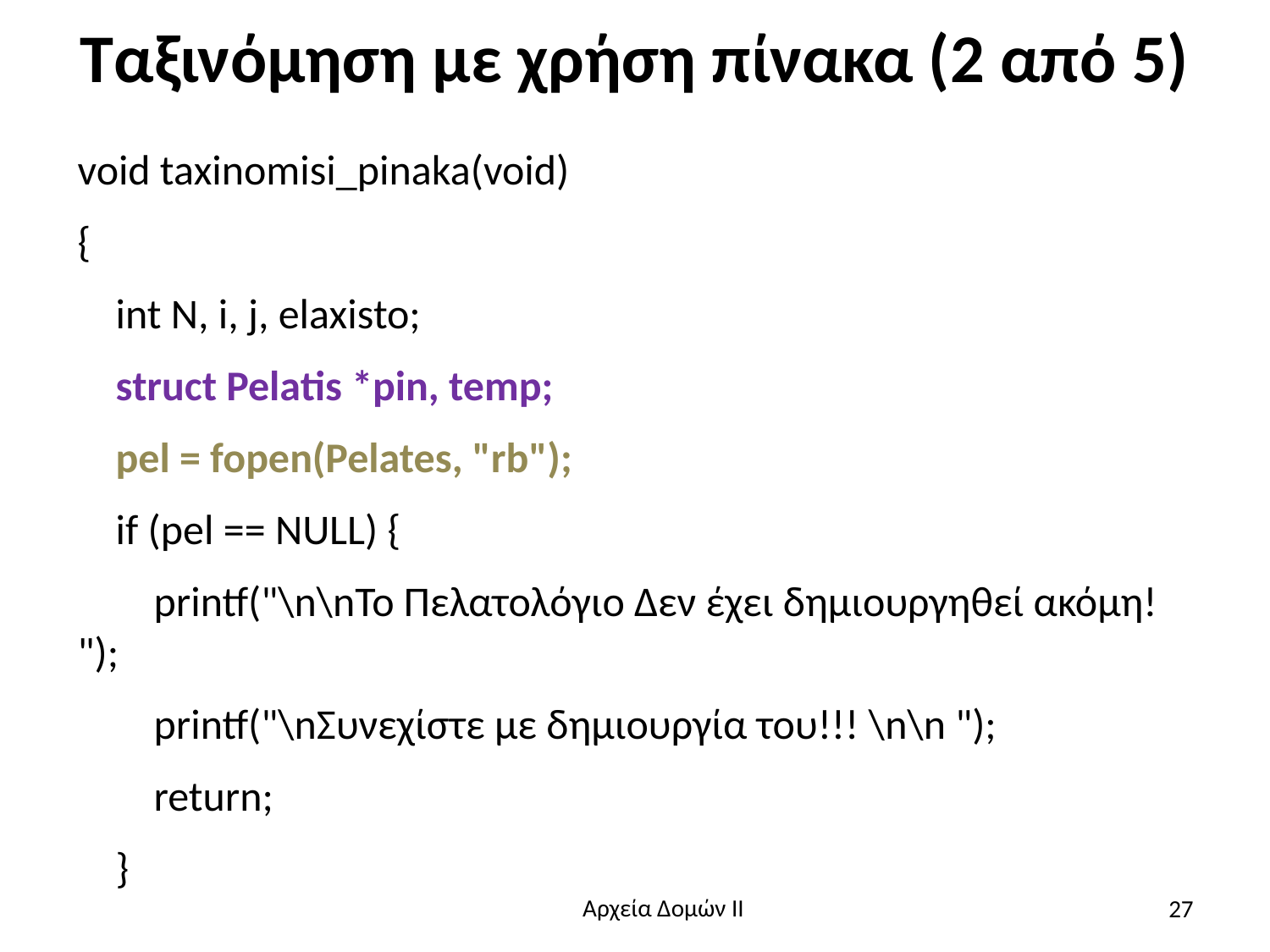

# Ταξινόμηση με χρήση πίνακα (2 από 5)
void taxinomisi_pinaka(void)
{
    int N, i, j, elaxisto;
    struct Pelatis *pin, temp;
    pel = fopen(Pelates, "rb");
    if (pel == NULL) {
        printf("\n\nΤο Πελατολόγιο Δεν έχει δημιουργηθεί ακόμη! ");
        printf("\nΣυνεχίστε με δημιουργία του!!! \n\n ");
        return;
    }
27
Αρχεία Δομών ΙΙ